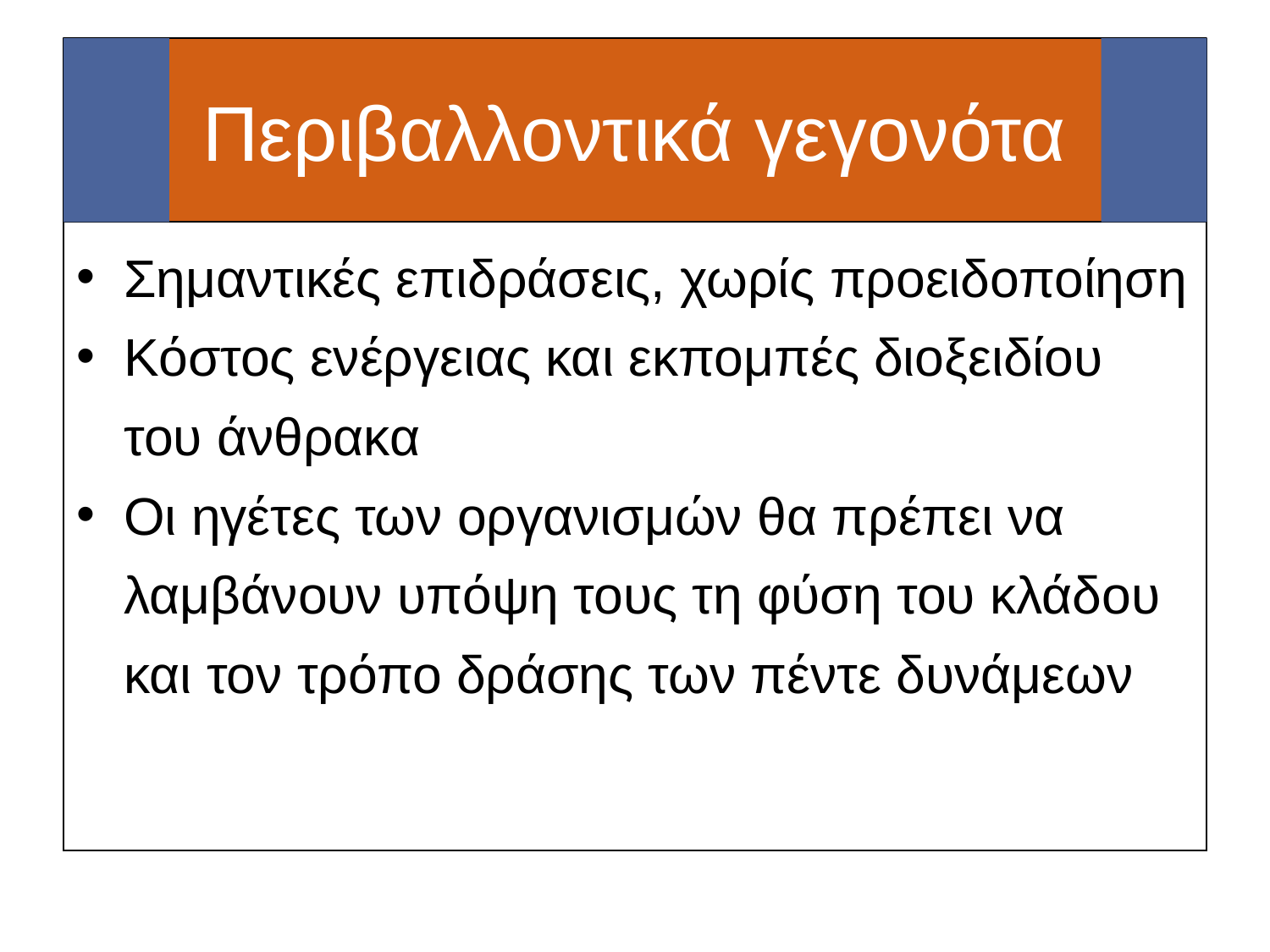

#
Περιβαλλοντικά γεγονότα

Σημαντικές επιδράσεις, χωρίς προειδοποίηση
Κόστος ενέργειας και εκπομπές διοξειδίου του άνθρακα
Οι ηγέτες των οργανισμών θα πρέπει να λαμβάνουν υπόψη τους τη φύση του κλάδου και τον τρόπο δράσης των πέντε δυνάμεων